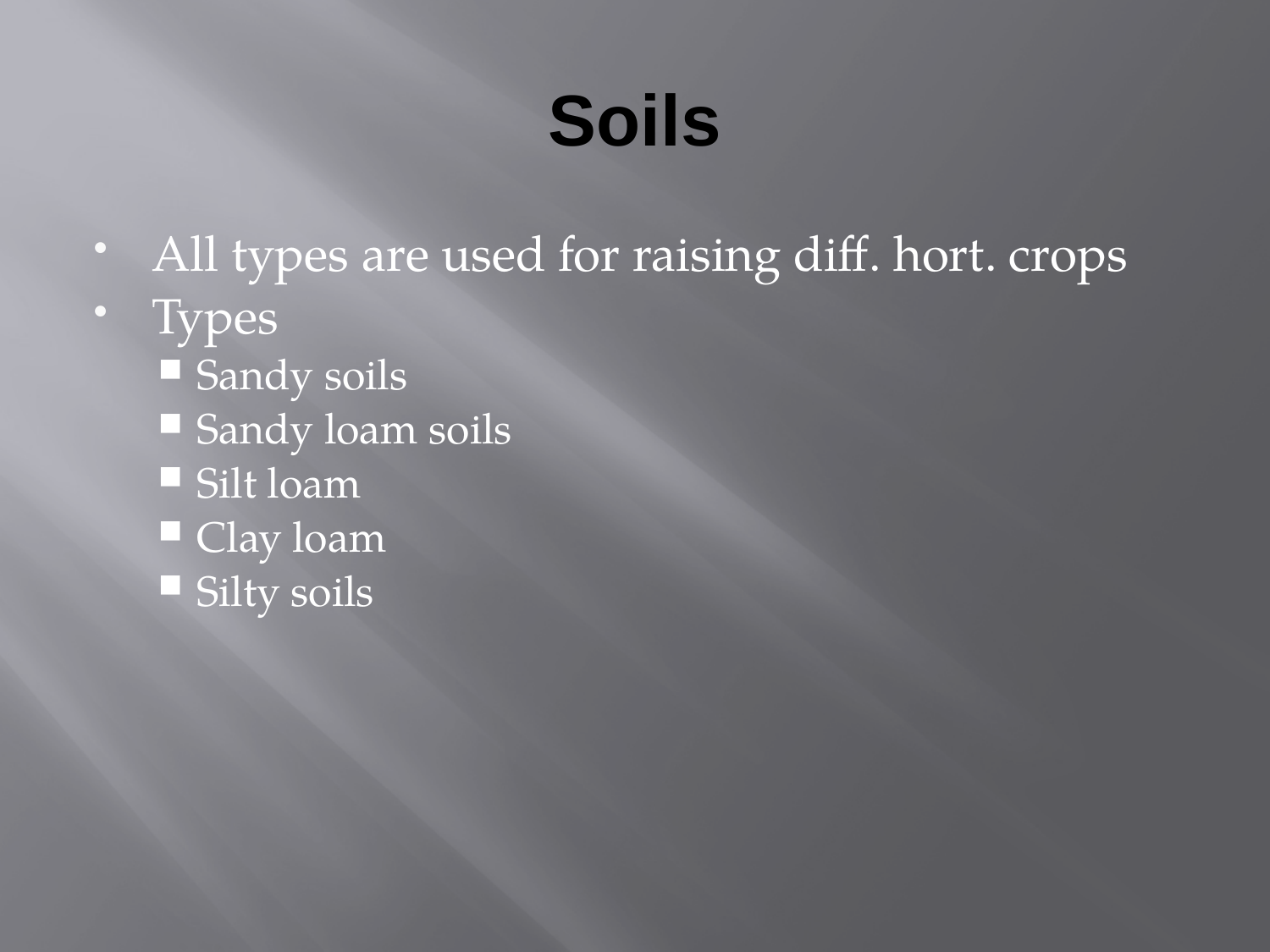

# Soils
All types are used for raising diff. hort. crops
Types
Sandy soils
Sandy loam soils
Silt loam
Clay loam
Silty soils